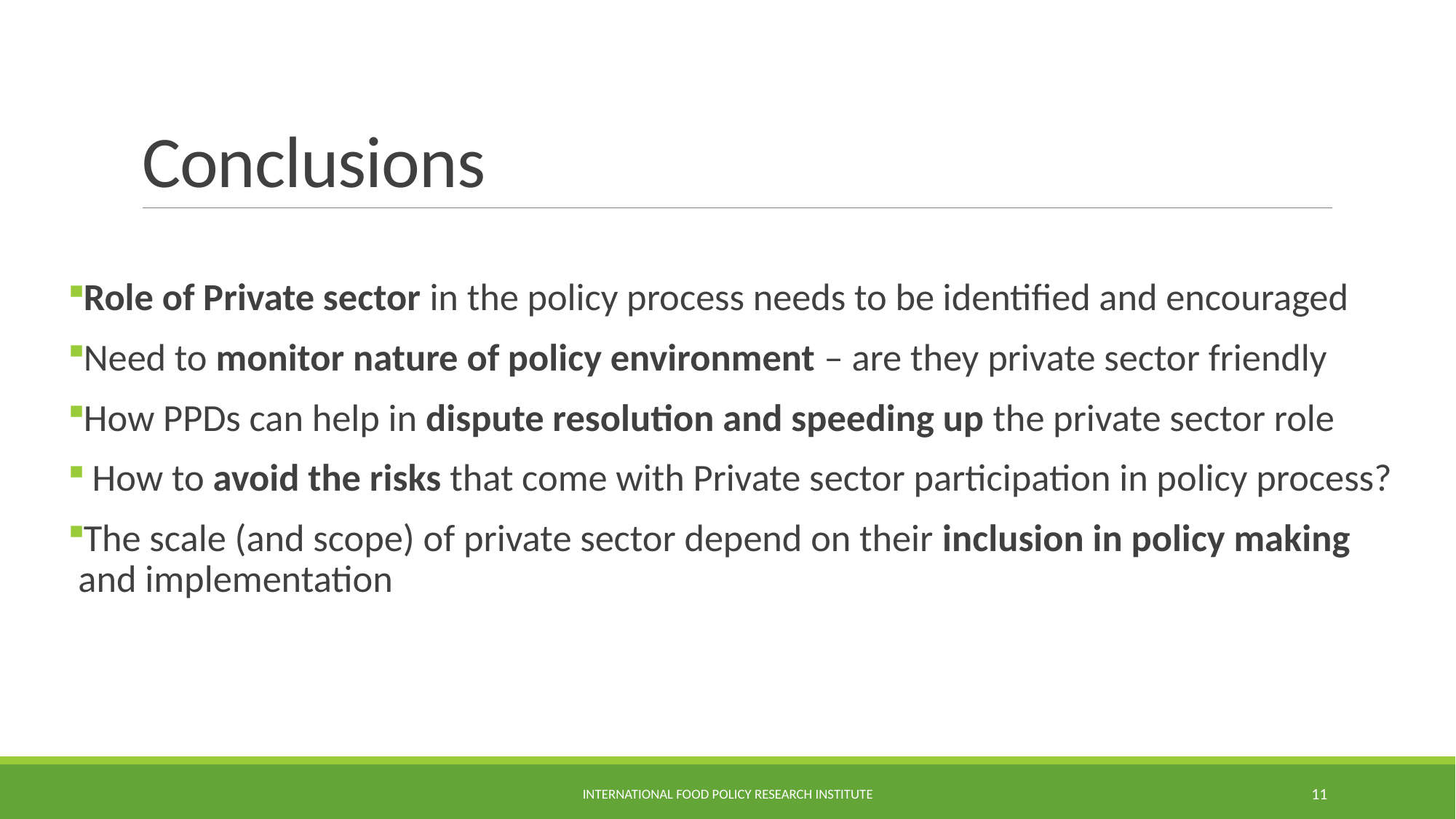

# Conclusions

Role of Private sector in the policy process needs to be identified and encouraged
Need to monitor nature of policy environment – are they private sector friendly
How PPDs can help in dispute resolution and speeding up the private sector role
 How to avoid the risks that come with Private sector participation in policy process?
The scale (and scope) of private sector depend on their inclusion in policy making and implementation

International Food Policy Research Institute
11